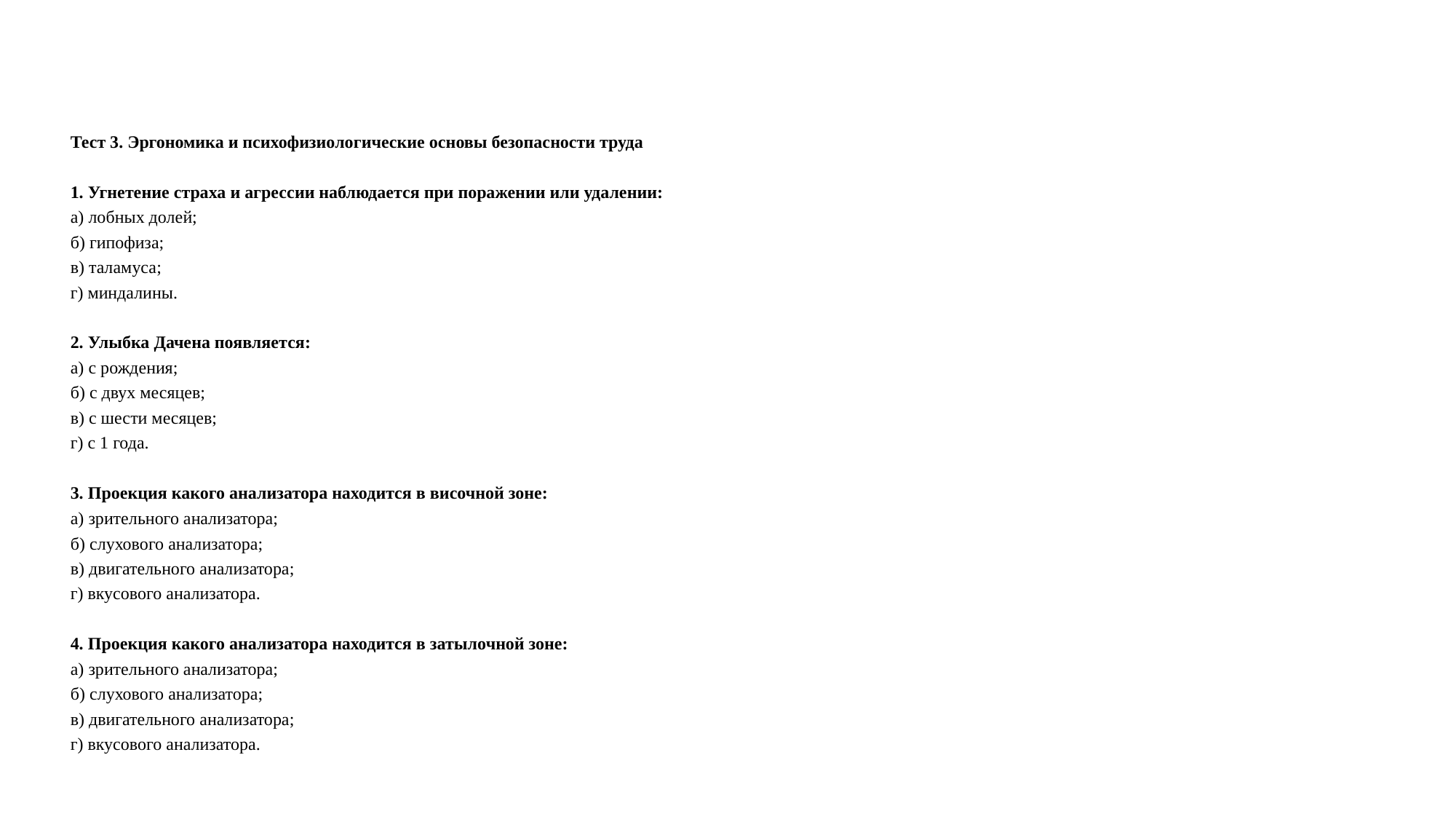

#
Тест 3. Эргономика и психофизиологические основы безопасности труда

1. Угнетение страха и агрессии наблюдается при поражении или удалении:
а) лобных долей;
б) гипофиза;
в) таламуса;
г) миндалины.

2. Улыбка Дачена появляется:
а) с рождения;
б) с двух месяцев;
в) с шести месяцев;
г) с 1 года.

3. Проекция какого анализатора находится в височной зоне:
а) зрительного анализатора;
б) слухового анализатора;
в) двигательного анализатора;
г) вкусового анализатора.

4. Проекция какого анализатора находится в затылочной зоне:
а) зрительного анализатора;
б) слухового анализатора;
в) двигательного анализатора;
г) вкусового анализатора.